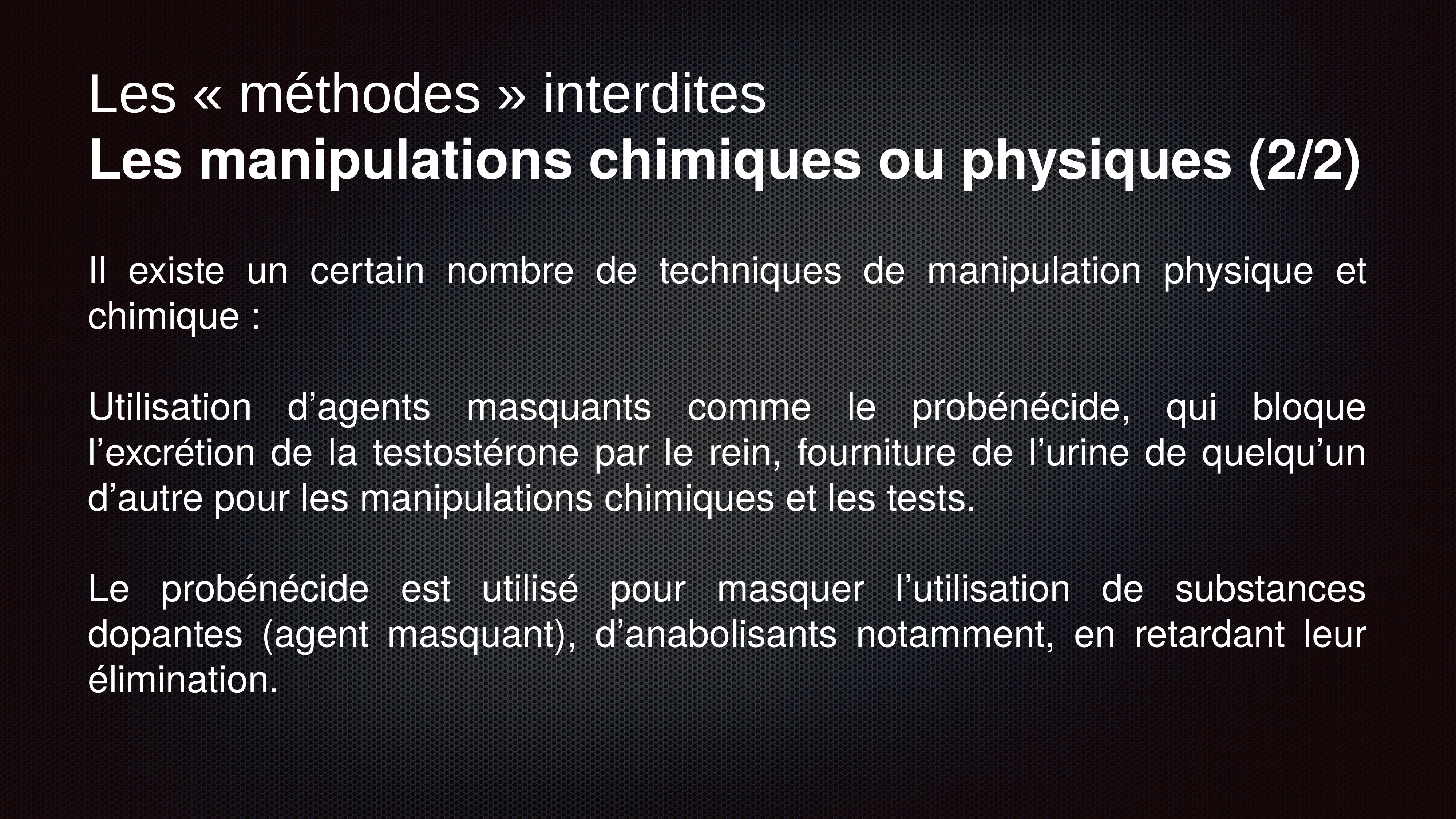

# Les « méthodes » interdites
Les manipulations chimiques ou physiques (2/2)
Il existe un certain nombre de techniques de manipulation physique et chimique :

Utilisation d’agents masquants comme le probénécide, qui bloque l’excrétion de la testostérone par le rein, fourniture de l’urine de quelqu’un d’autre pour les manipulations chimiques et les tests.

Le probénécide est utilisé pour masquer l’utilisation de substances dopantes (agent masquant), d’anabolisants notamment, en retardant leur élimination.